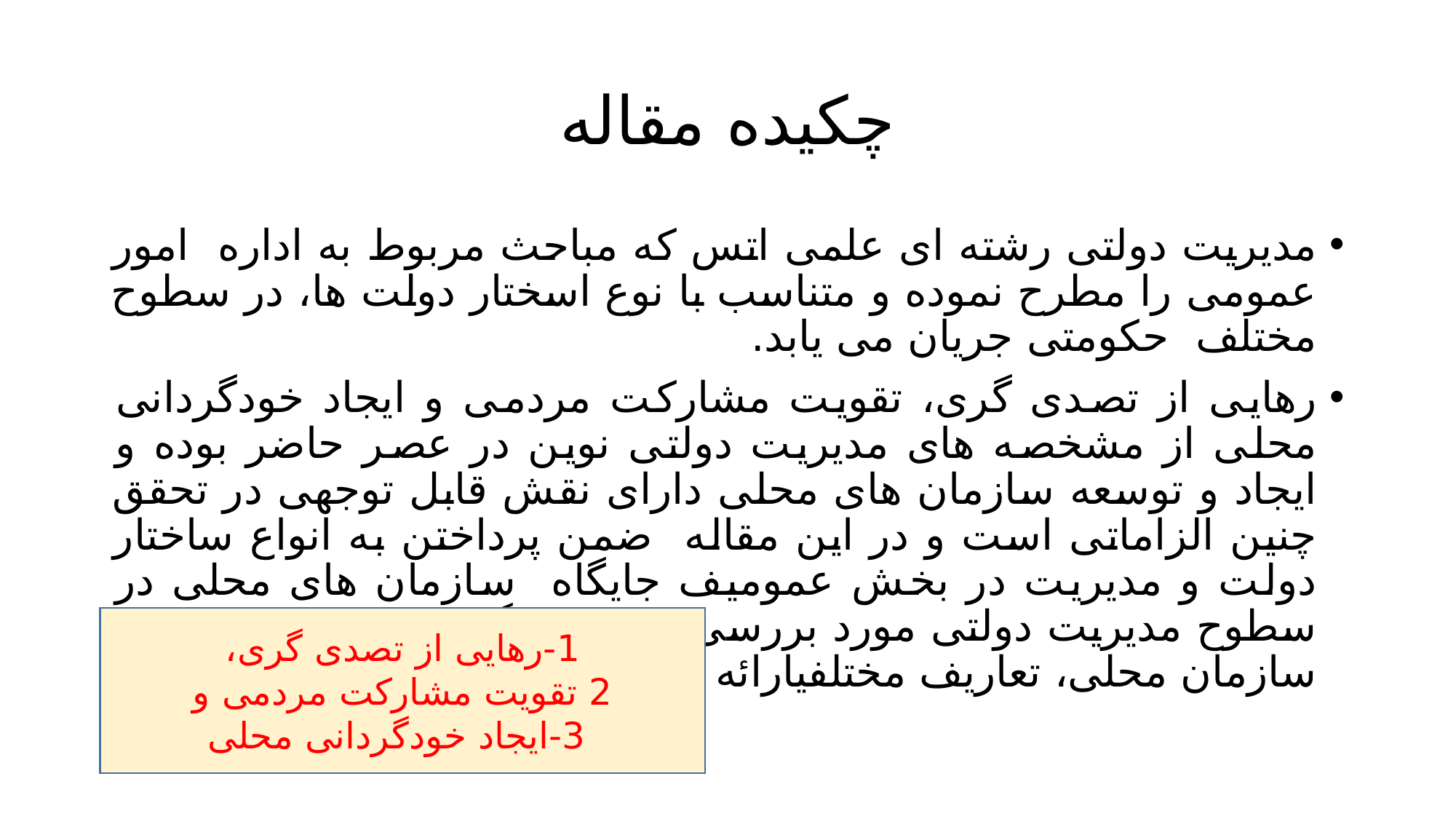

# چکیده مقاله
مدیریت دولتی رشته ای علمی اتس که مباحث مربوط به اداره  امور عمومی را مطرح نموده و متناسب با نوع اسختار دولت ها، در سطوح مختلف  حکومتی جریان می یابد.
رهایی از تصدی گری، تقویت مشارکت مردمی و ایجاد خودگردانی محلی از مشخصه های مدیریت دولتی نوین در عصر حاضر بوده و ایجاد و توسعه سازمان های محلی دارای نقش قابل توجهی در تحقق چنین الزاماتی است و در این مقاله  ضمن پرداختن به انواع ساختار دولت و مدیریت در بخش عمومیف جایگاه  سازمان های محلی در سطوح مدیریت دولتی مورد بررسی قرار می گیرد. برای درک مفهوم سازمان محلی، تعاریف مختلفیارائه خواهد گرفت.

1-رهایی از تصدی گری،
2 تقویت مشارکت مردمی و
 3-ایجاد خودگردانی محلی